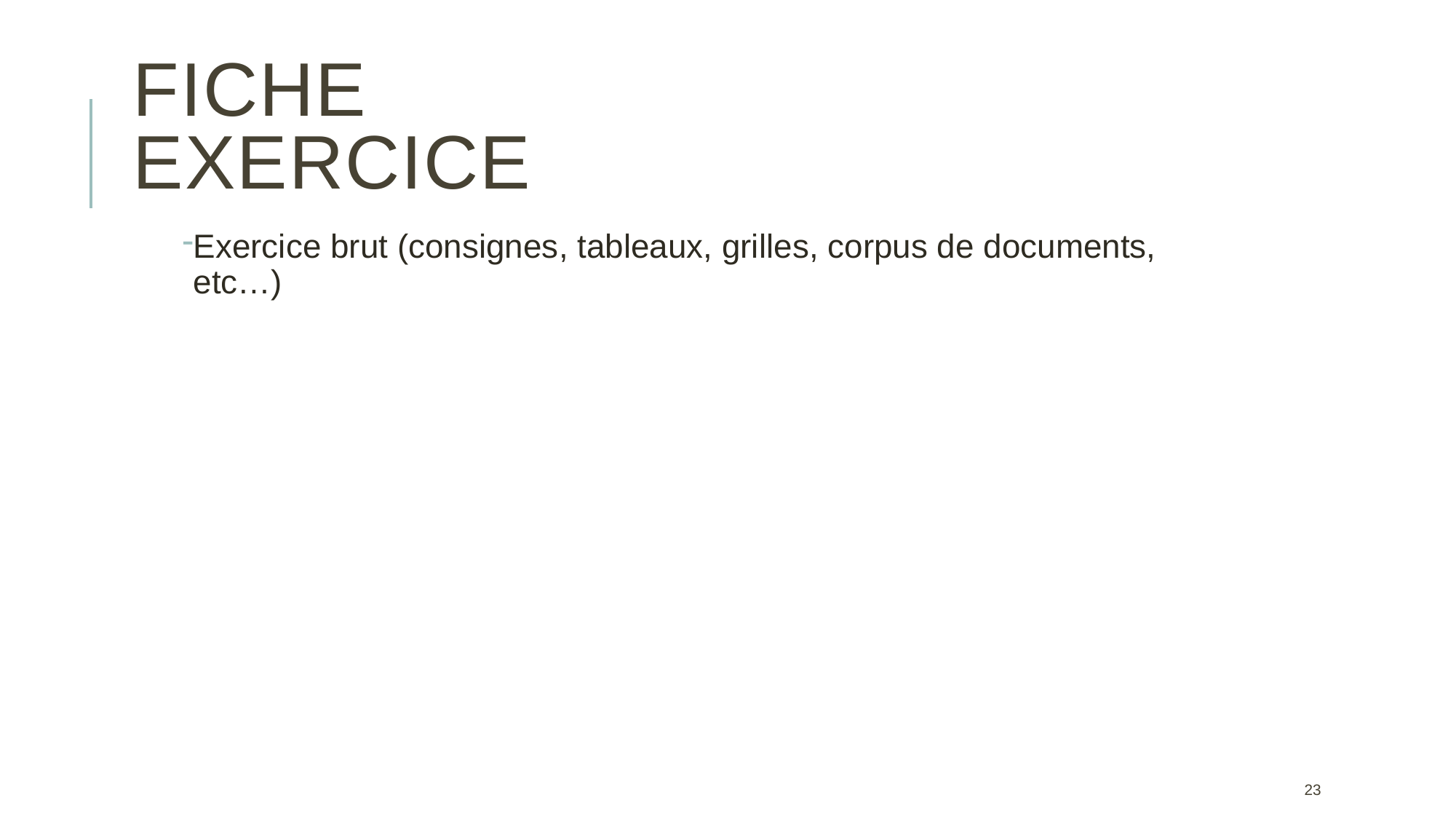

# Fiche exercice
Exercice brut (consignes, tableaux, grilles, corpus de documents, etc…)
23